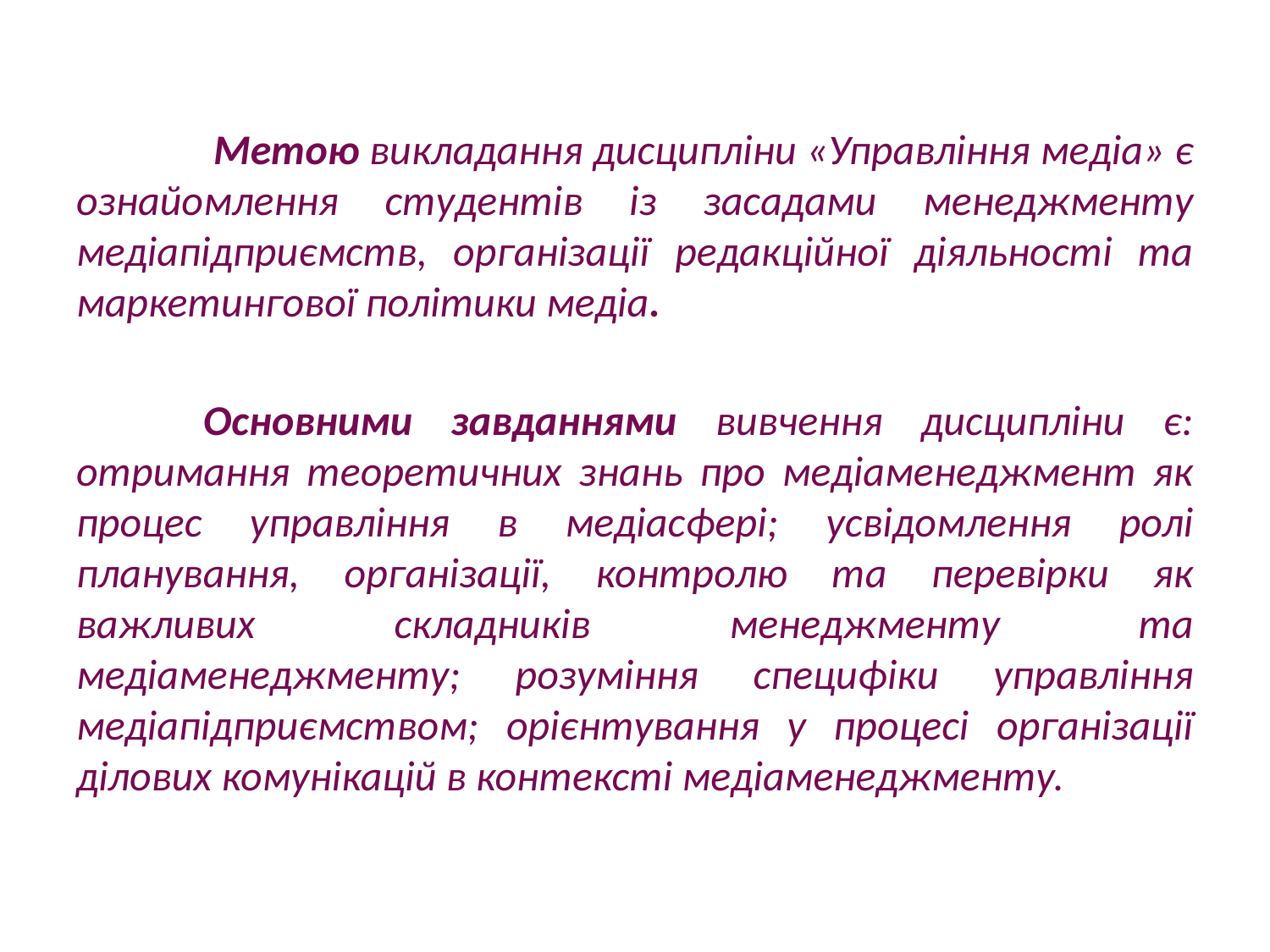

Метою викладання дисципліни «Управління медіа» є ознайомлення студентів із засадами менеджменту медіапідприємств, організації редакційної діяльності та маркетингової політики медіа.

	Основними завданнями вивчення дисципліни є: отримання теоретичних знань про медіаменеджмент як процес управління в медіасфері; усвідомлення ролі планування, організації, контролю та перевірки як важливих складників менеджменту та медіаменеджменту; розуміння специфіки управління медіапідприємством; орієнтування у процесі організації ділових комунікацій в контексті медіаменеджменту.